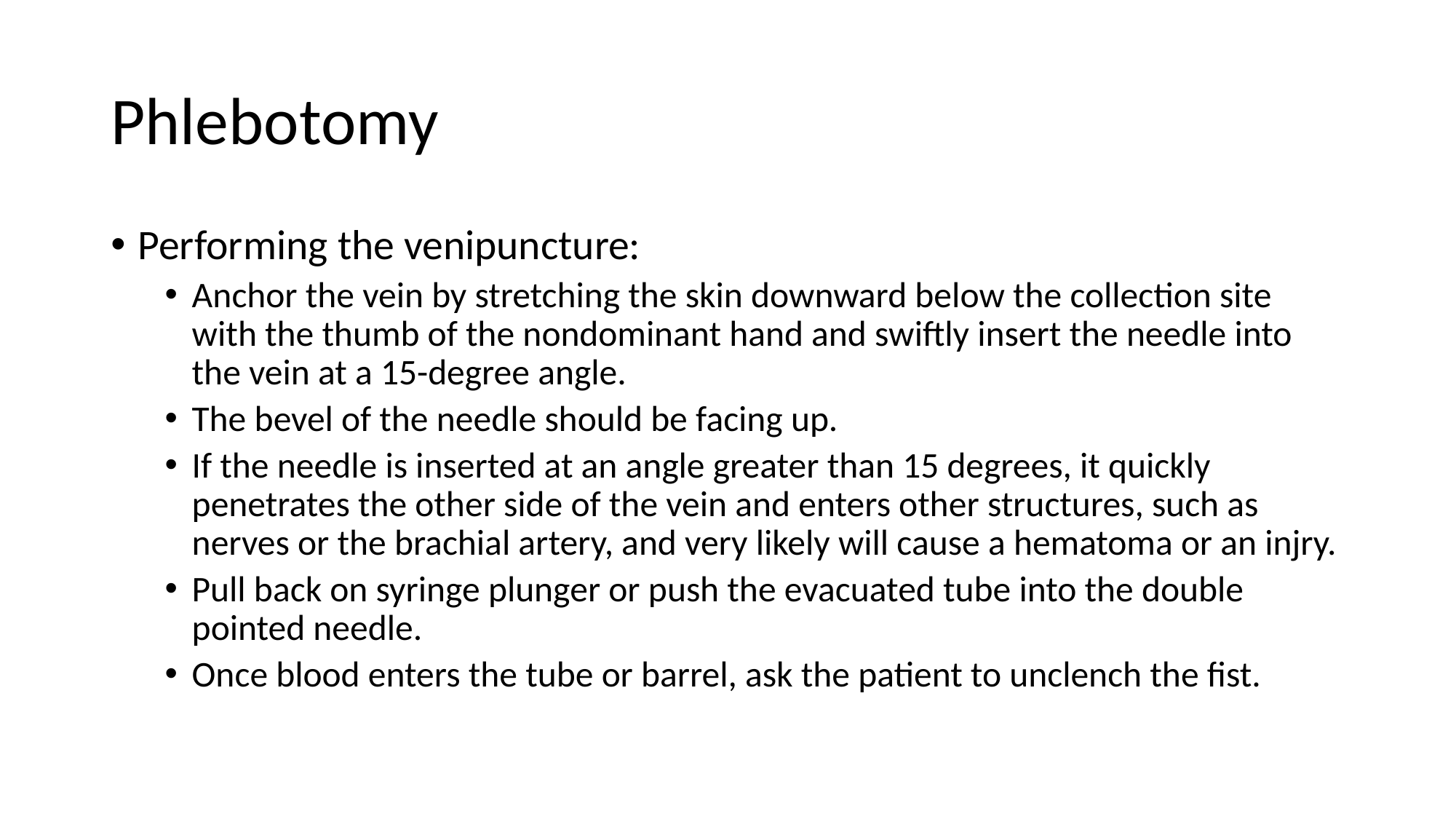

# Phlebotomy
Performing the venipuncture:
Anchor the vein by stretching the skin downward below the collection site with the thumb of the nondominant hand and swiftly insert the needle into the vein at a 15-degree angle.
The bevel of the needle should be facing up.
If the needle is inserted at an angle greater than 15 degrees, it quickly penetrates the other side of the vein and enters other structures, such as nerves or the brachial artery, and very likely will cause a hematoma or an injry.
Pull back on syringe plunger or push the evacuated tube into the double pointed needle.
Once blood enters the tube or barrel, ask the patient to unclench the fist.